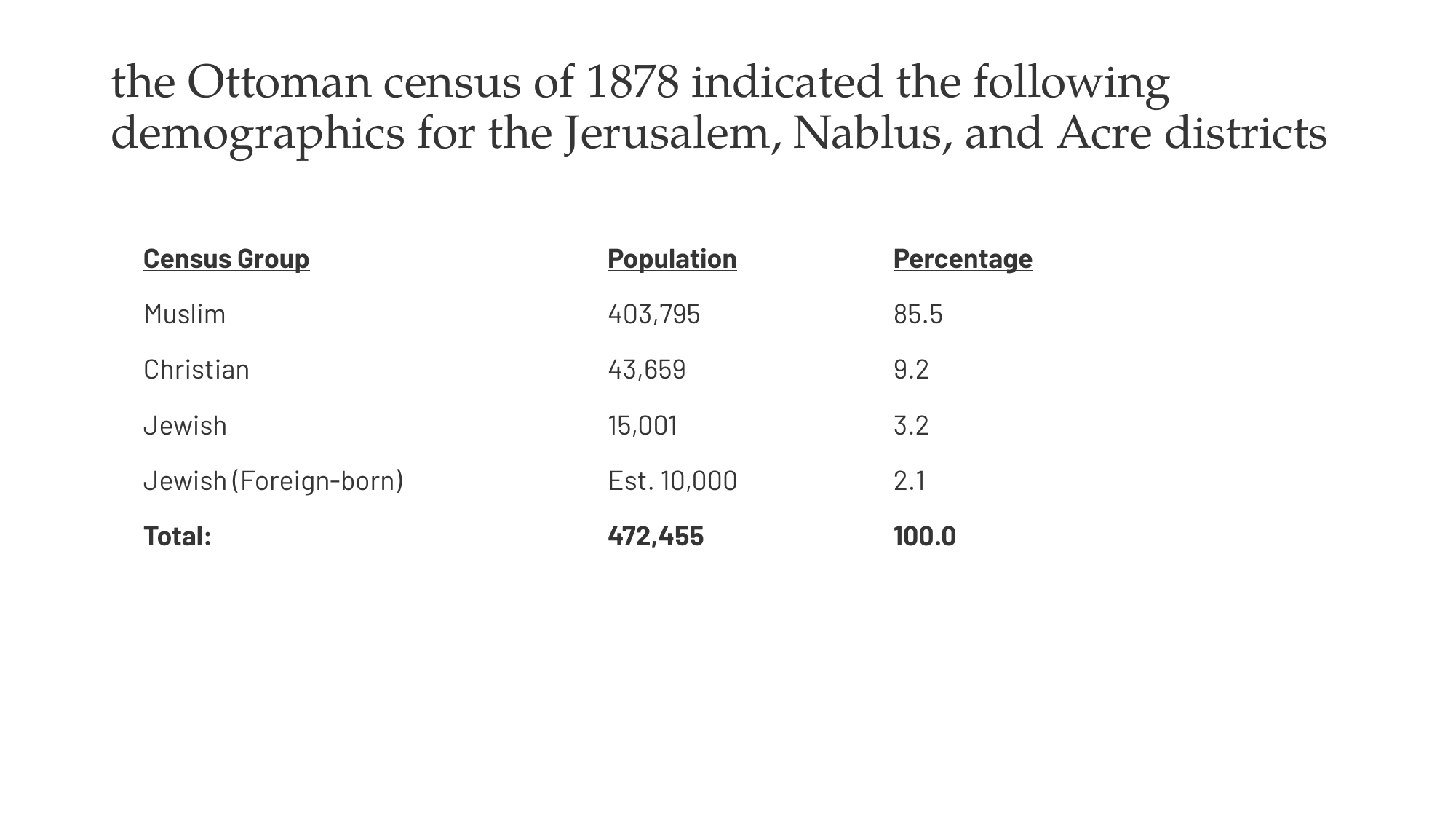

# the Ottoman census of 1878 indicated the following demographics for the Jerusalem, Nablus, and Acre districts
| Census Group | Population | Percentage |
| --- | --- | --- |
| Muslim | 403,795 | 85.5 |
| Christian | 43,659 | 9.2 |
| Jewish | 15,001 | 3.2 |
| Jewish (Foreign-born) | Est. 10,000 | 2.1 |
| Total: | 472,455 | 100.0 |